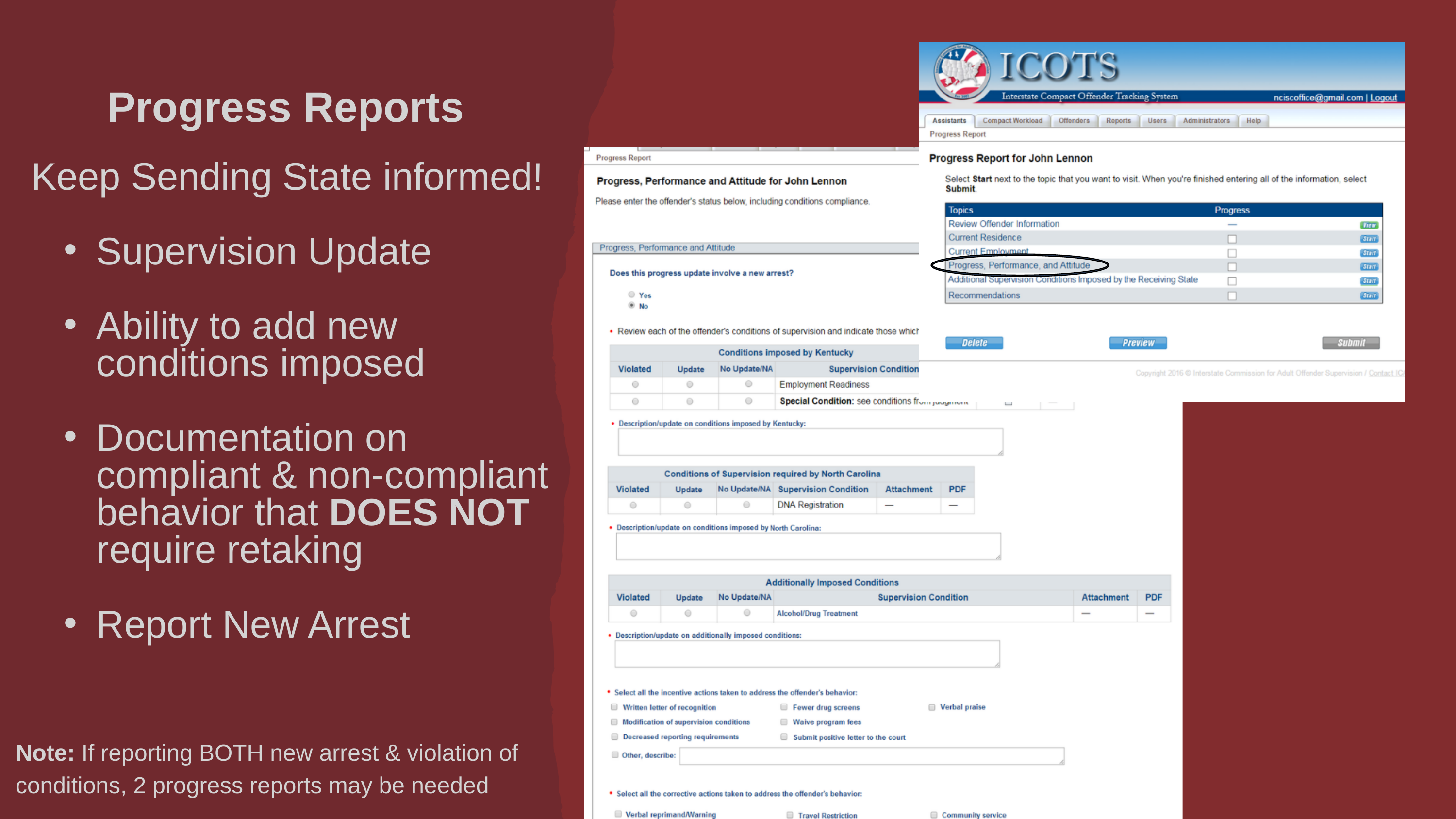

Progress Reports

Keep Sending State informed!

Supervision Update

Ability to add new conditions imposed

Documentation on compliant & non-compliant behavior that DOES NOT require retaking

Report New Arrest

Note: If reporting BOTH new arrest & violation of conditions, 2 progress reports may be needed